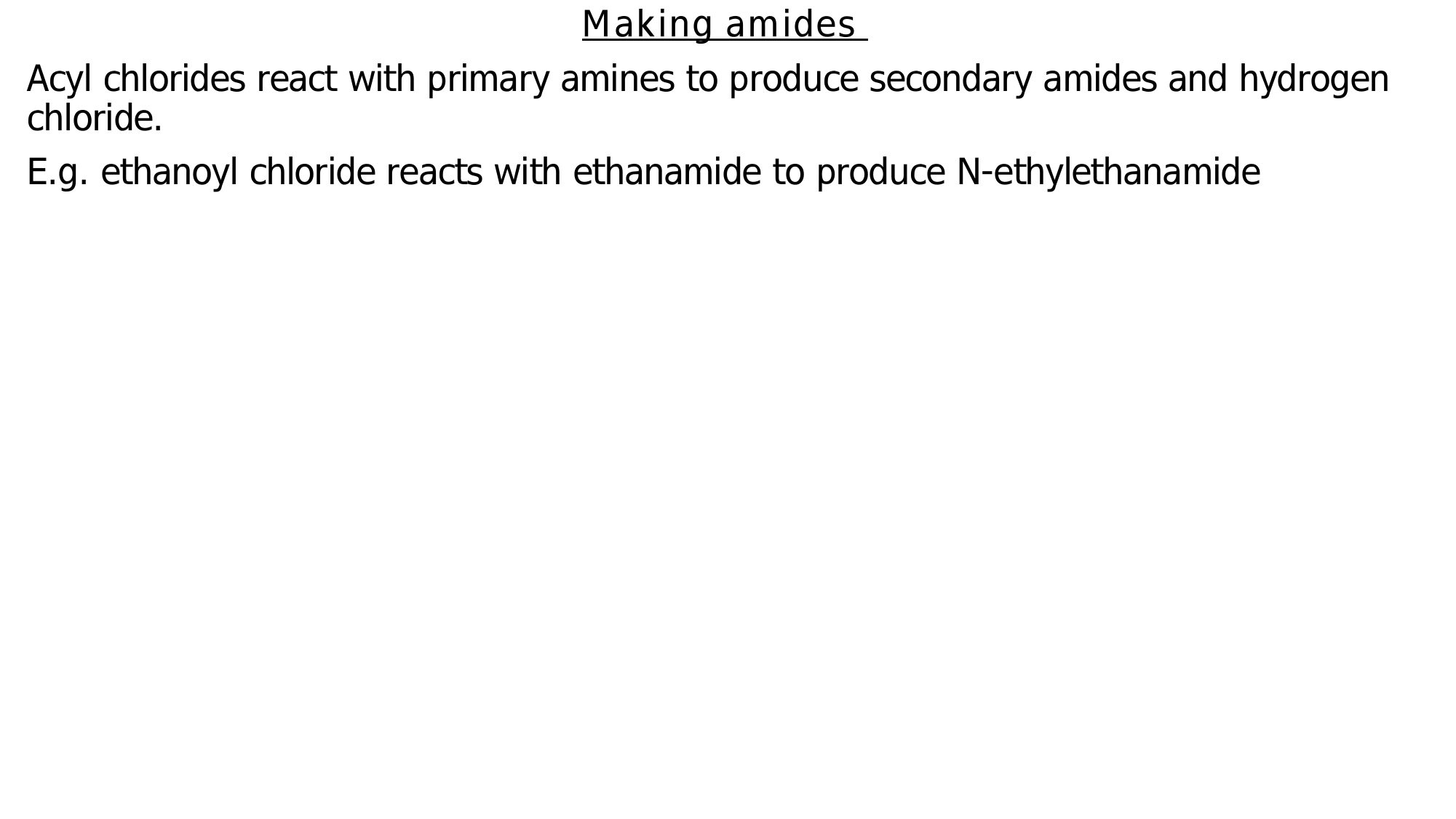

Making amides
Acyl chlorides react with primary amines to produce secondary amides and hydrogen chloride.
E.g. ethanoyl chloride reacts with ethanamide to produce N-ethylethanamide